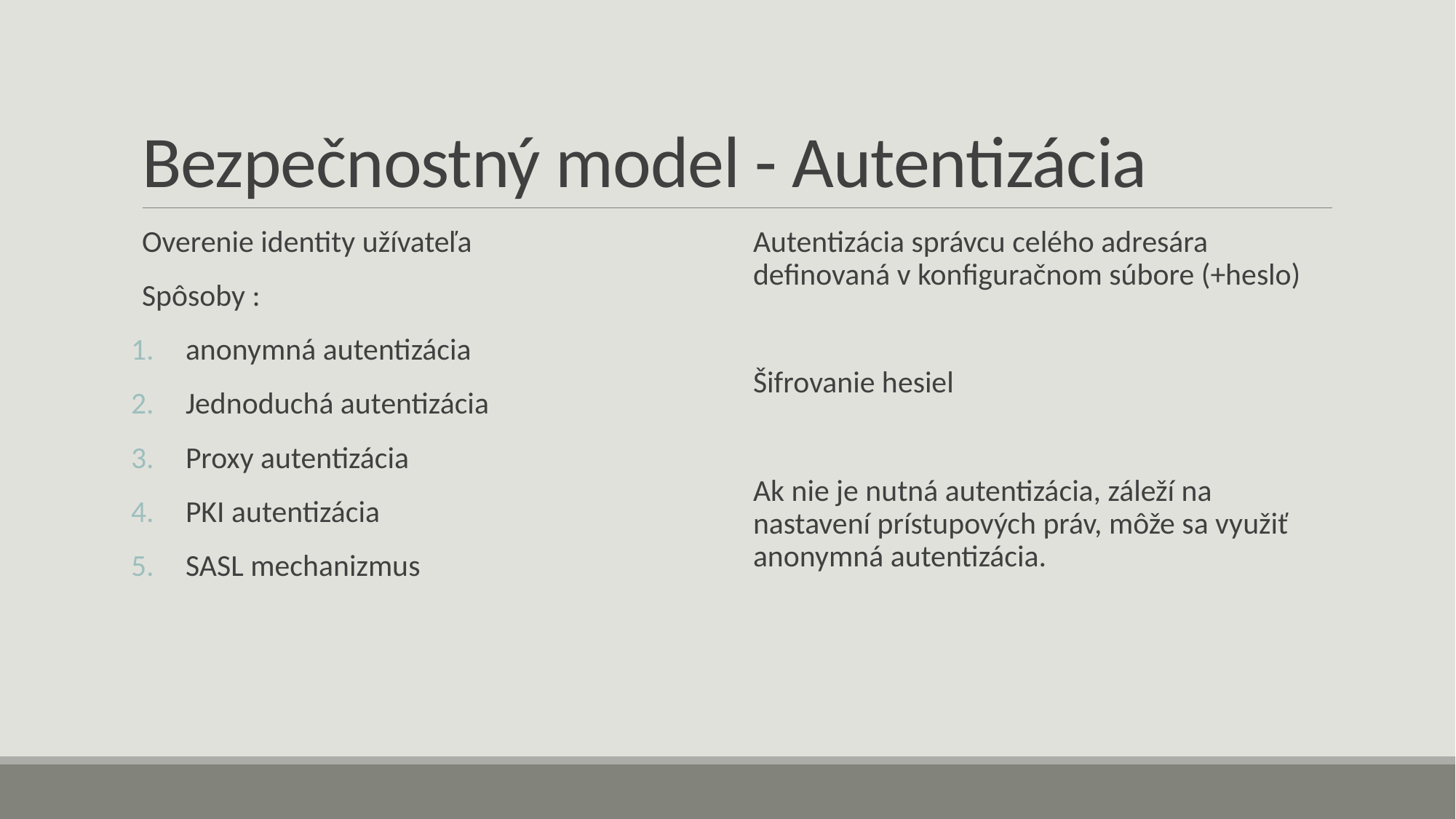

# Bezpečnostný model - Autentizácia
Overenie identity užívateľa
Spôsoby :
anonymná autentizácia
Jednoduchá autentizácia
Proxy autentizácia
PKI autentizácia
SASL mechanizmus

Autentizácia správcu celého adresára definovaná v konfiguračnom súbore (+heslo)

Šifrovanie hesiel

Ak nie je nutná autentizácia, záleží na nastavení prístupových práv, môže sa využiť anonymná autentizácia.